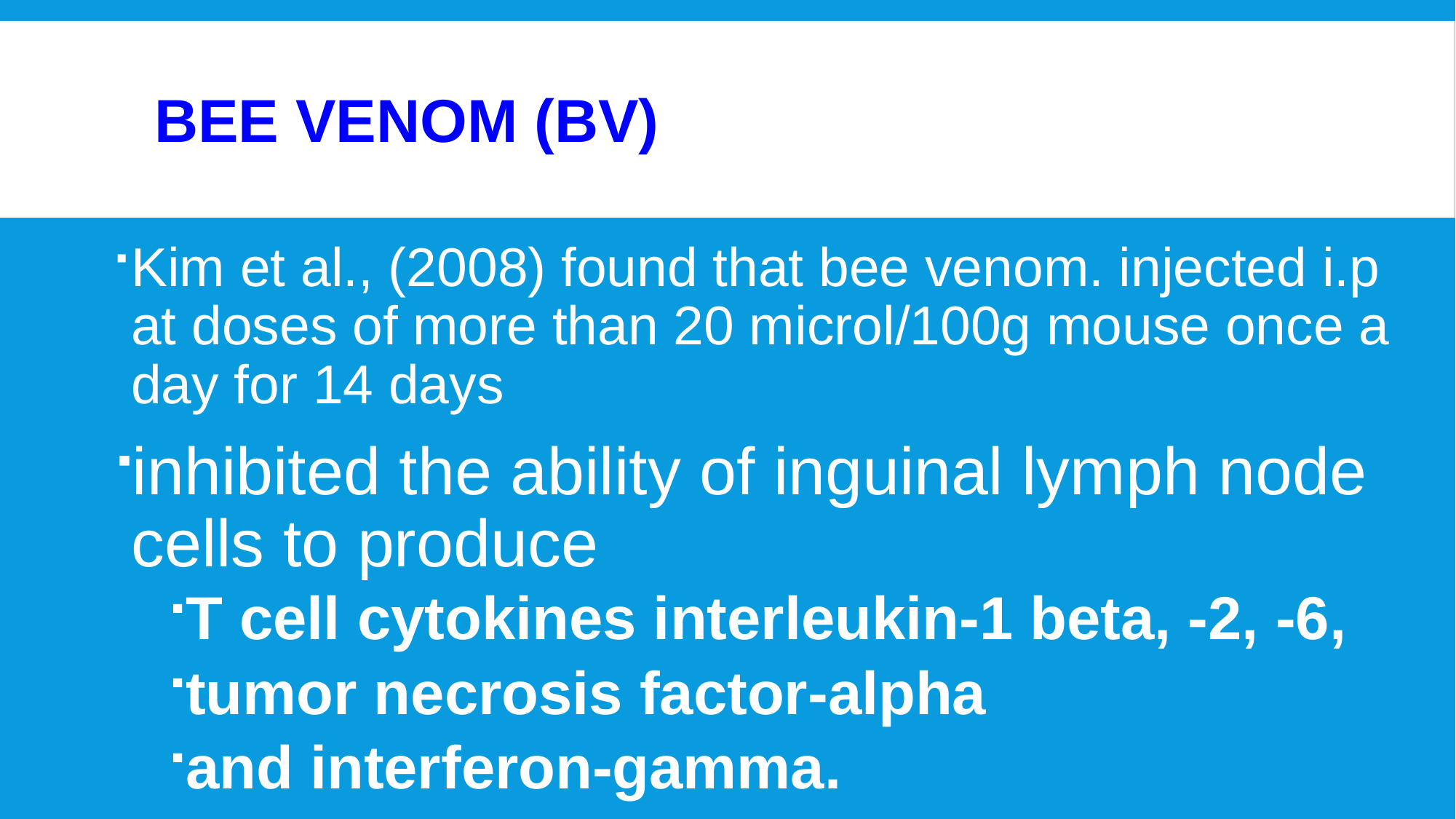

# Bee venom (BV)
Kim et al., (2008) found that bee venom. injected i.p at doses of more than 20 microl/100g mouse once a day for 14 days
inhibited the ability of inguinal lymph node cells to produce
T cell cytokines interleukin-1 beta, -2, -6,
tumor necrosis factor-alpha
and interferon-gamma.